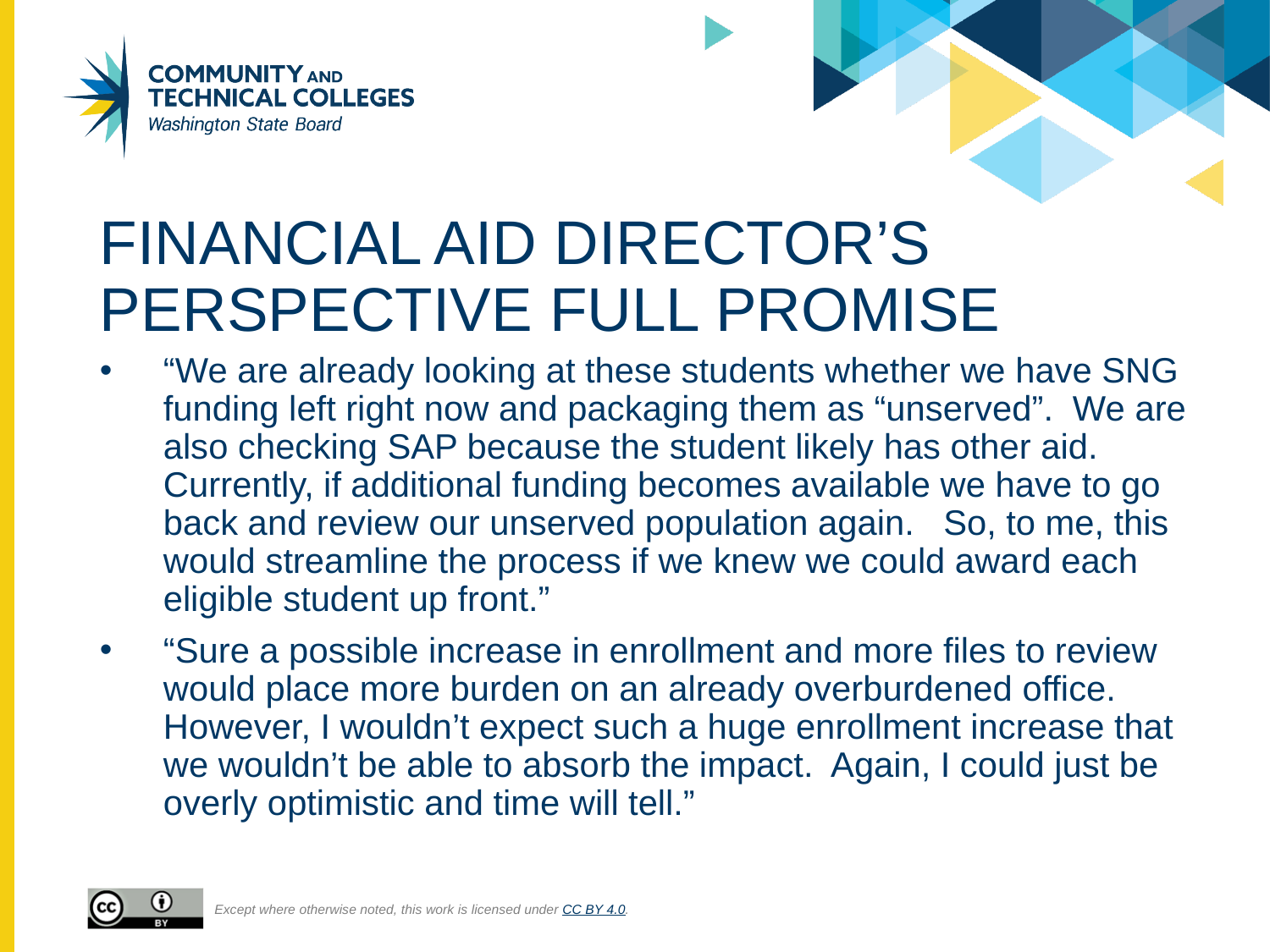

# Financial Aid Director’s perspective Full Promise
“We are already looking at these students whether we have SNG funding left right now and packaging them as “unserved”.  We are also checking SAP because the student likely has other aid.   Currently, if additional funding becomes available we have to go back and review our unserved population again.   So, to me, this would streamline the process if we knew we could award each eligible student up front.”
“Sure a possible increase in enrollment and more files to review would place more burden on an already overburdened office.   However, I wouldn’t expect such a huge enrollment increase that we wouldn’t be able to absorb the impact.  Again, I could just be overly optimistic and time will tell.”